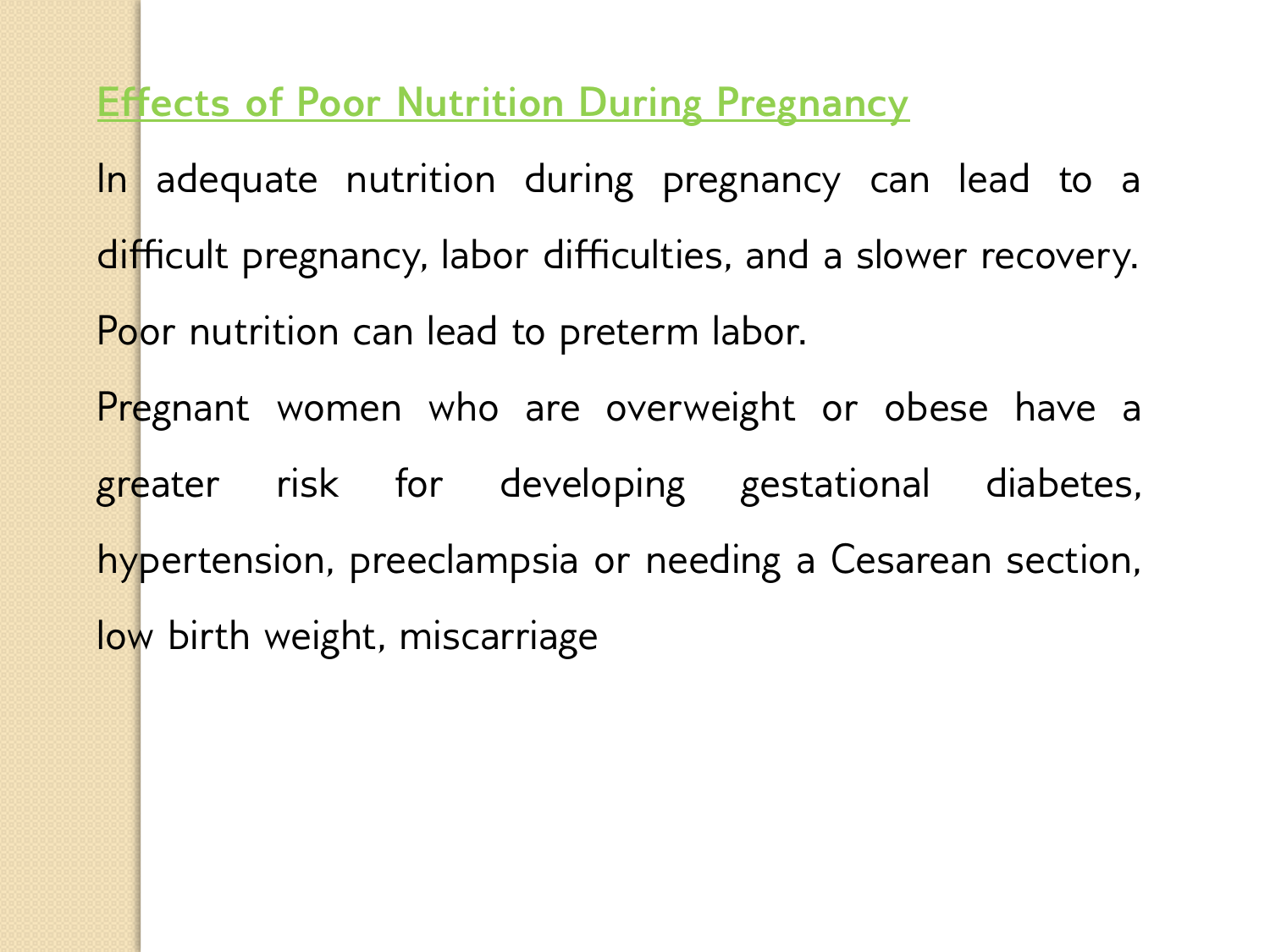

Effects of Poor Nutrition During Pregnancy
In adequate nutrition during pregnancy can lead to a difficult pregnancy, labor difficulties, and a slower recovery.
Poor nutrition can lead to preterm labor.
Pregnant women who are overweight or obese have a greater risk for developing gestational diabetes, hypertension, preeclampsia or needing a Cesarean section, low birth weight, miscarriage